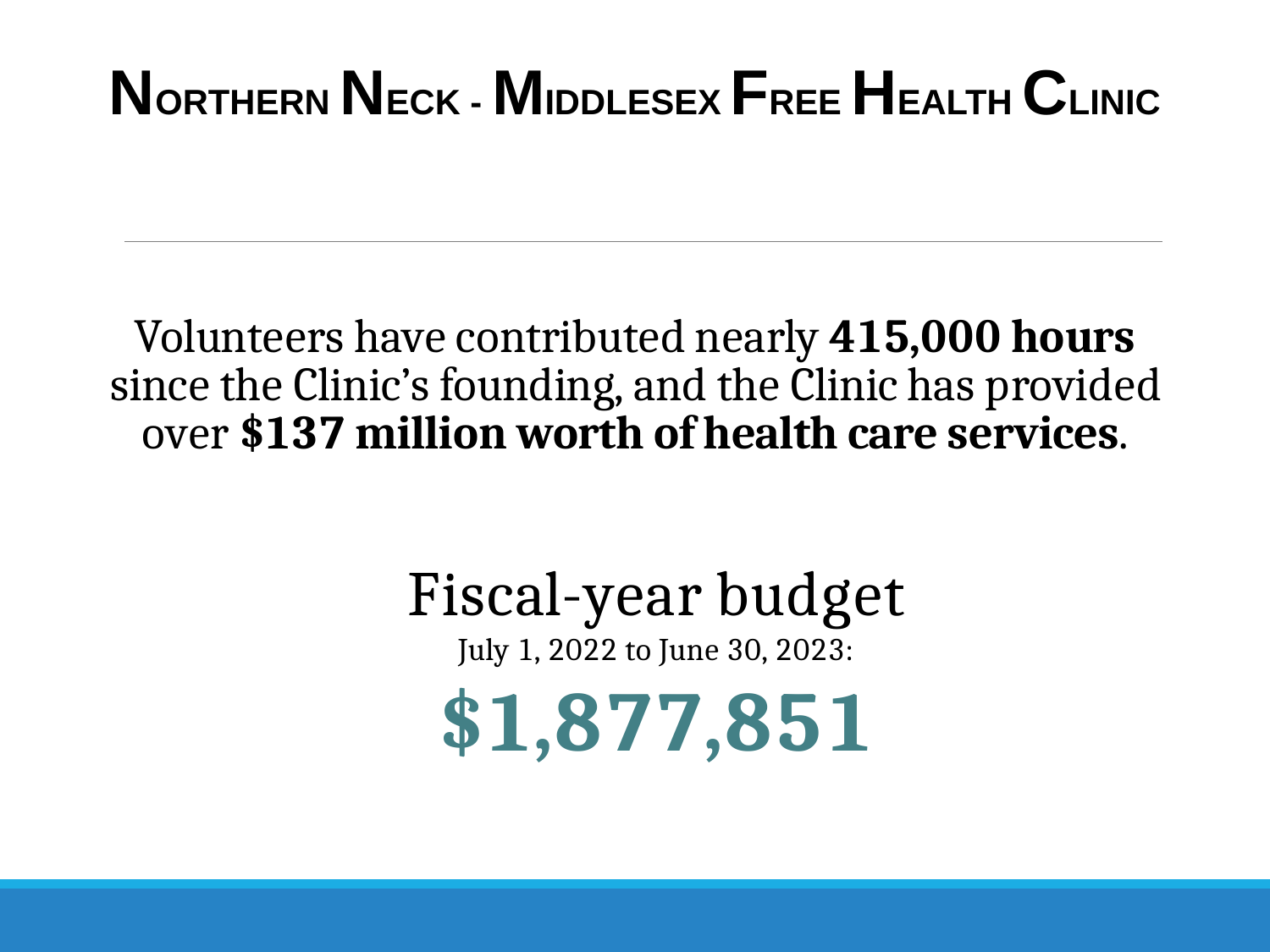

NORTHERN NECK - MIDDLESEX FREE HEALTH CLINIC

# Volunteers have contributed nearly 415,000 hours since the Clinic’s founding, and the Clinic has provided over $137 million worth of health care services.
Fiscal-year budget
July 1, 2022 to June 30, 2023:
$1,877,851